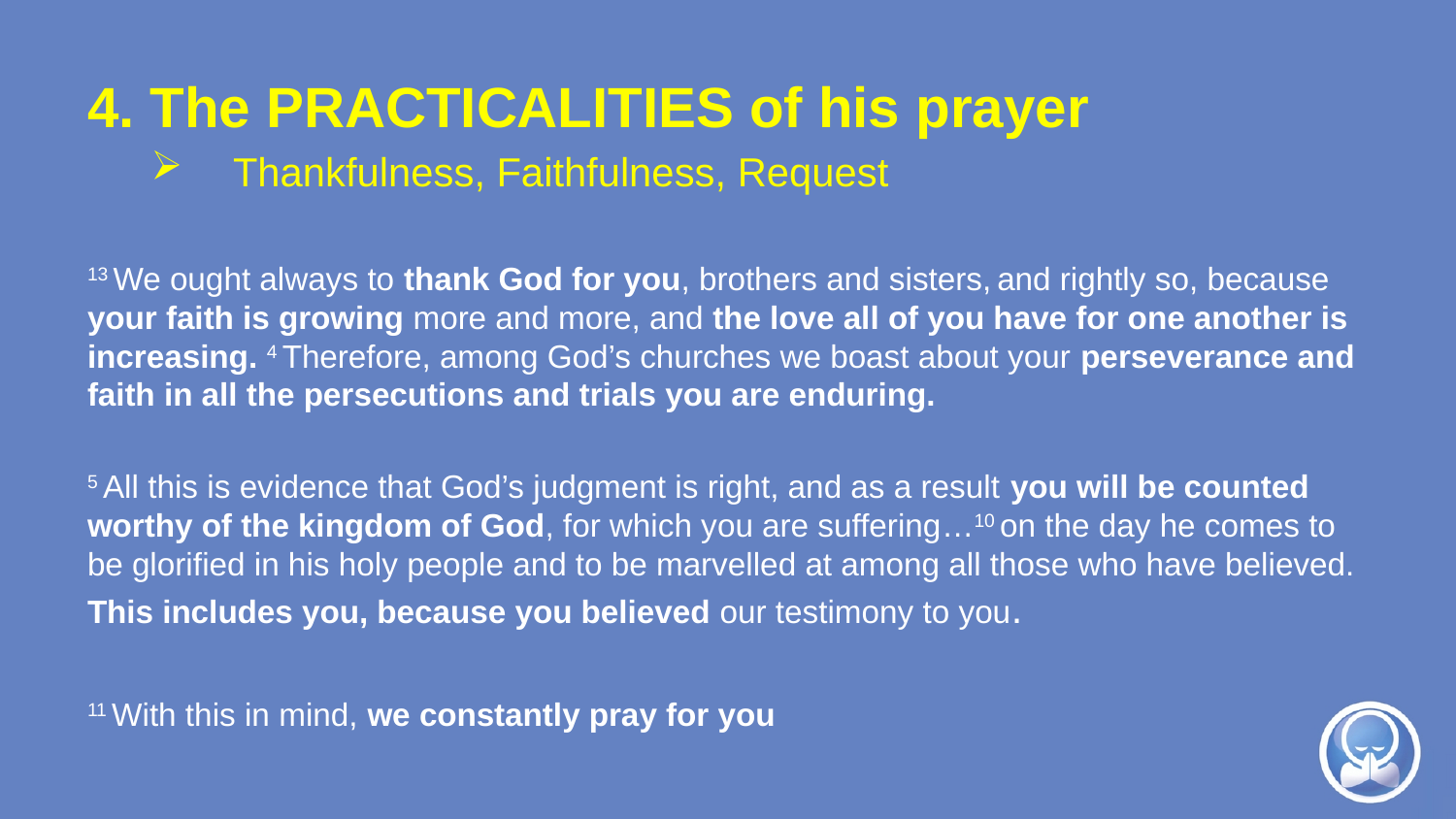

4. The PRACTICALITIES of his prayer
Thankfulness, Faithfulness, Request

13 We ought always to thank God for you, brothers and sisters, and rightly so, because your faith is growing more and more, and the love all of you have for one another is increasing. 4 Therefore, among God’s churches we boast about your perseverance and faith in all the persecutions and trials you are enduring.

5 All this is evidence that God’s judgment is right, and as a result you will be counted worthy of the kingdom of God, for which you are suffering…10 on the day he comes to be glorified in his holy people and to be marvelled at among all those who have believed. This includes you, because you believed our testimony to you.

11 With this in mind, we constantly pray for you